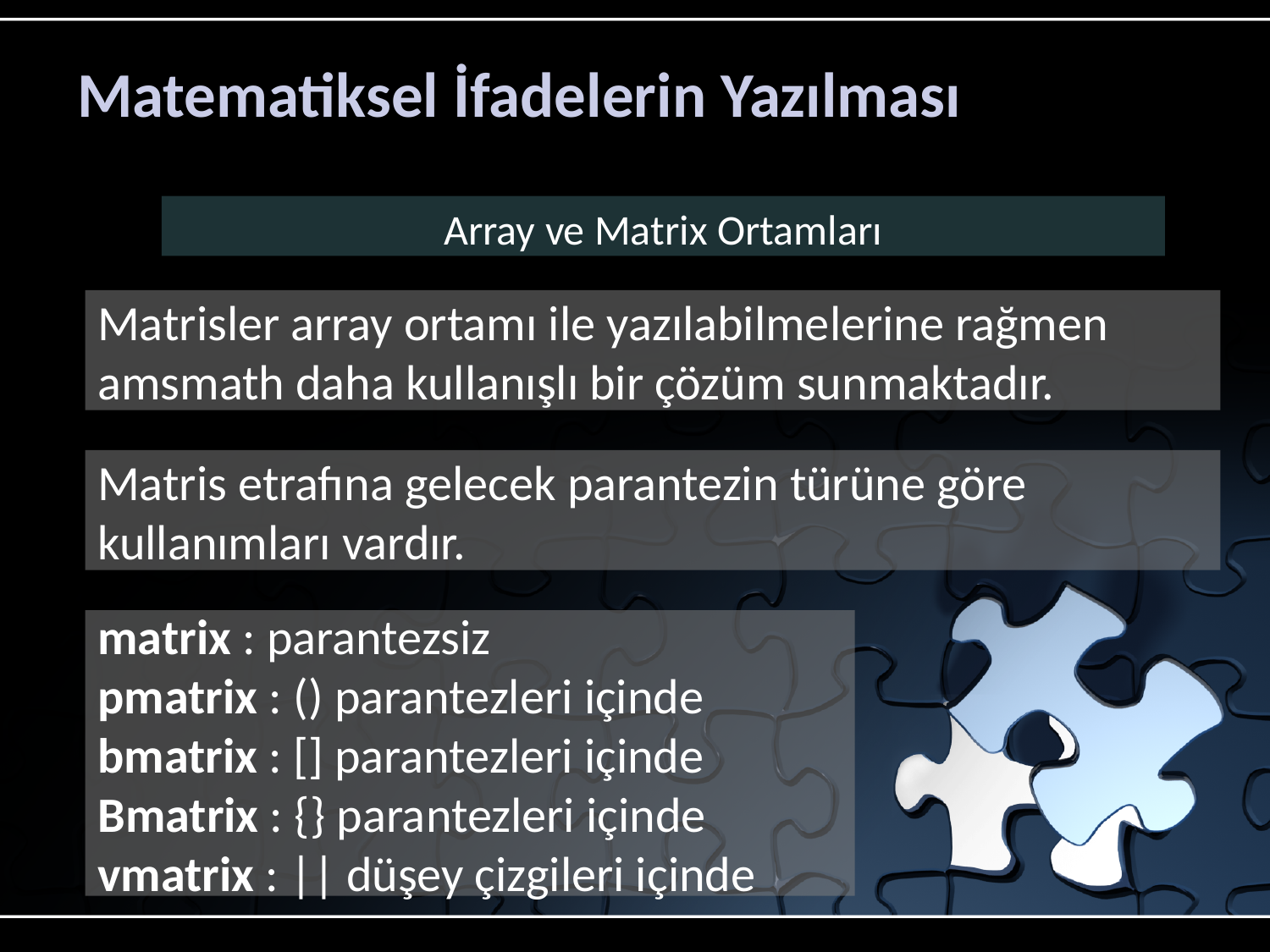

# Matematiksel İfadelerin Yazılması

Array ve Matrix Ortamları
Matrisler array ortamı ile yazılabilmelerine rağmen amsmath daha kullanışlı bir çözüm sunmaktadır.
Matris etrafına gelecek parantezin türüne göre kullanımları vardır.
matrix : parantezsiz
pmatrix : () parantezleri içinde
bmatrix : [] parantezleri içinde
Bmatrix : {} parantezleri içinde
vmatrix : || düşey çizgileri içinde